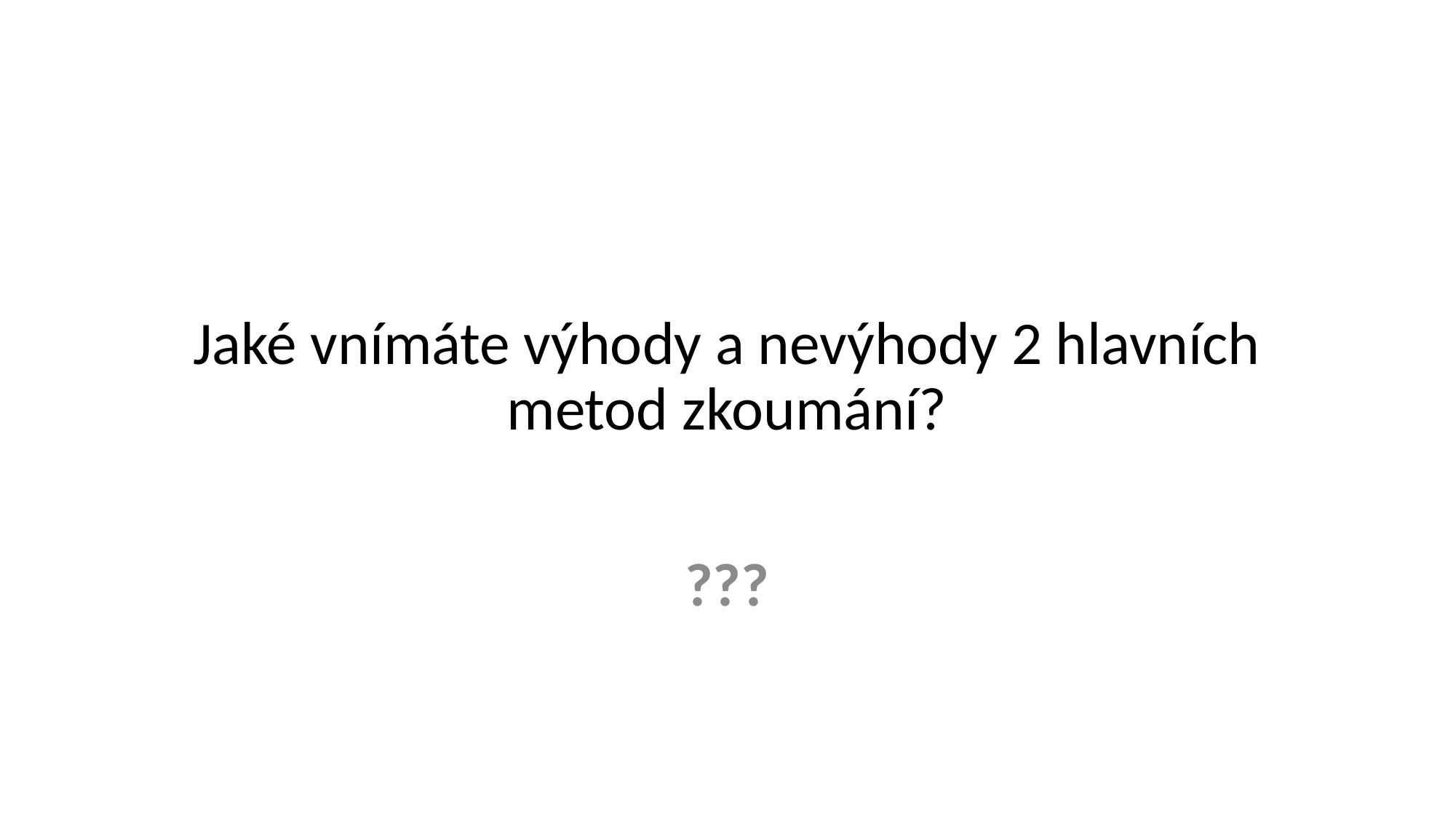

# Jaké vnímáte výhody a nevýhody 2 hlavních metod zkoumání?
???